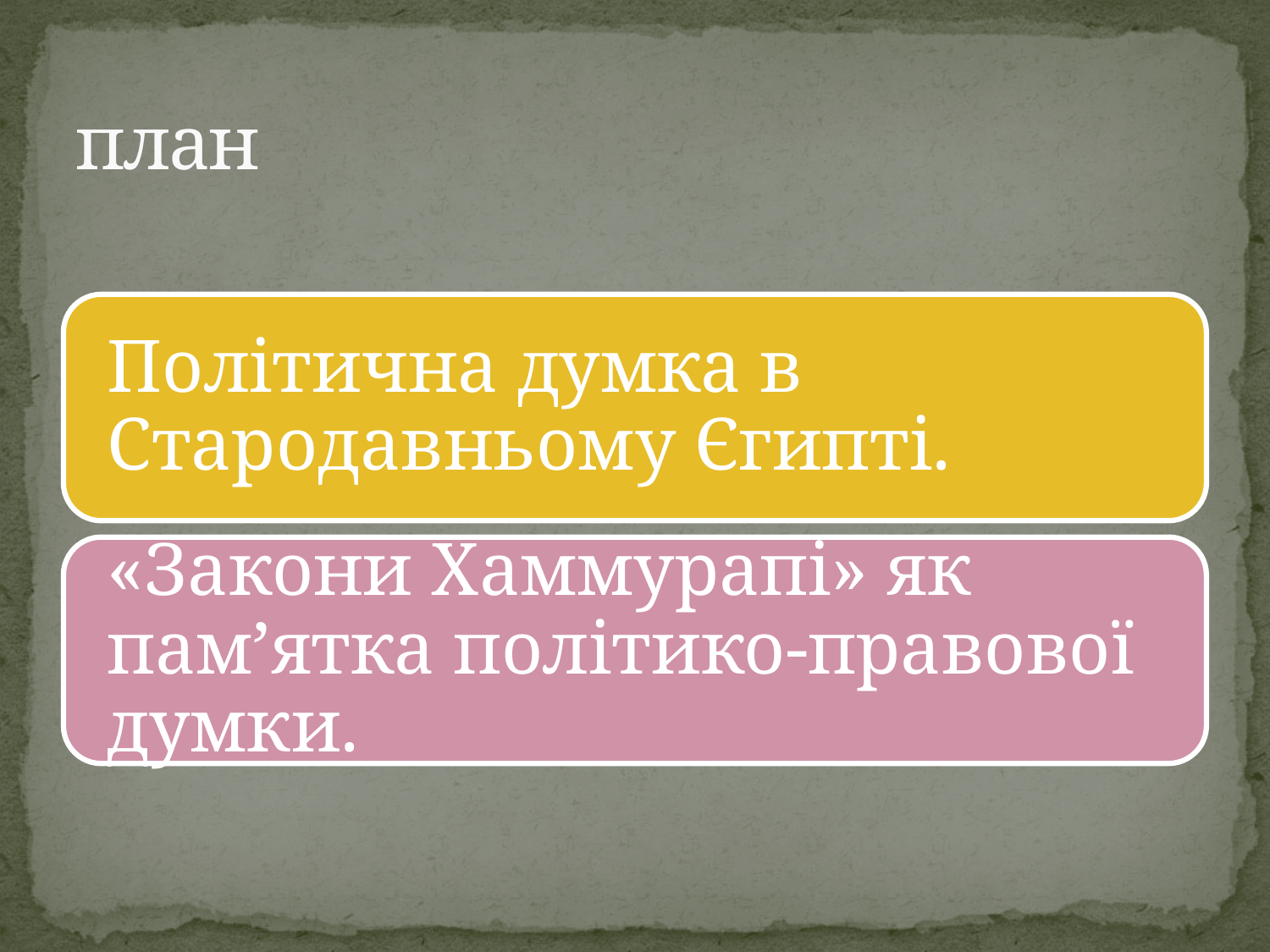

# план
Політична думка в Стародавньому Єгипті.
«Закони Хаммурапі» як пам’ятка політико-правової  думки.